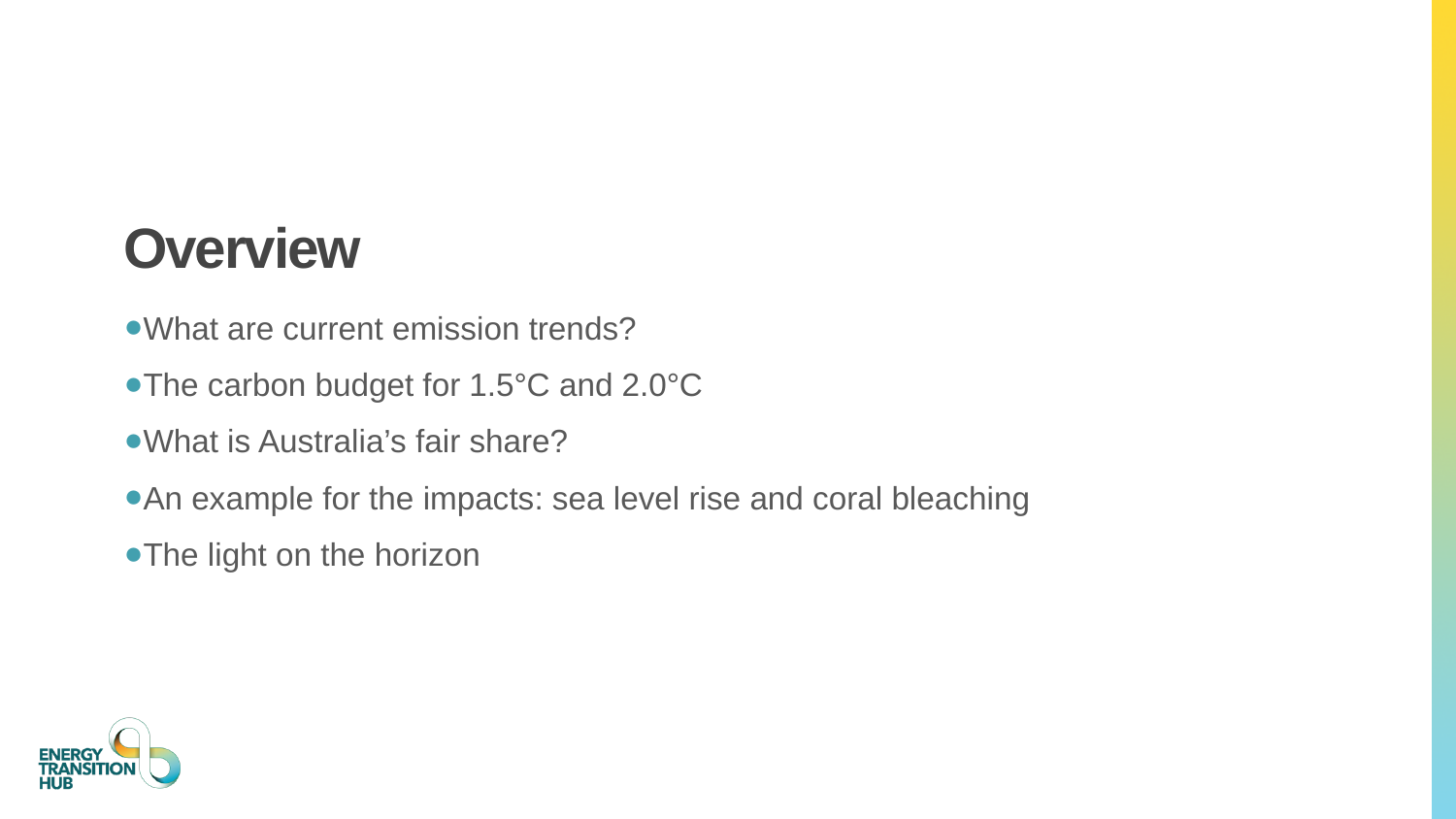

# Overview
What are current emission trends?
The carbon budget for 1.5°C and 2.0°C
What is Australia’s fair share?
An example for the impacts: sea level rise and coral bleaching
The light on the horizon